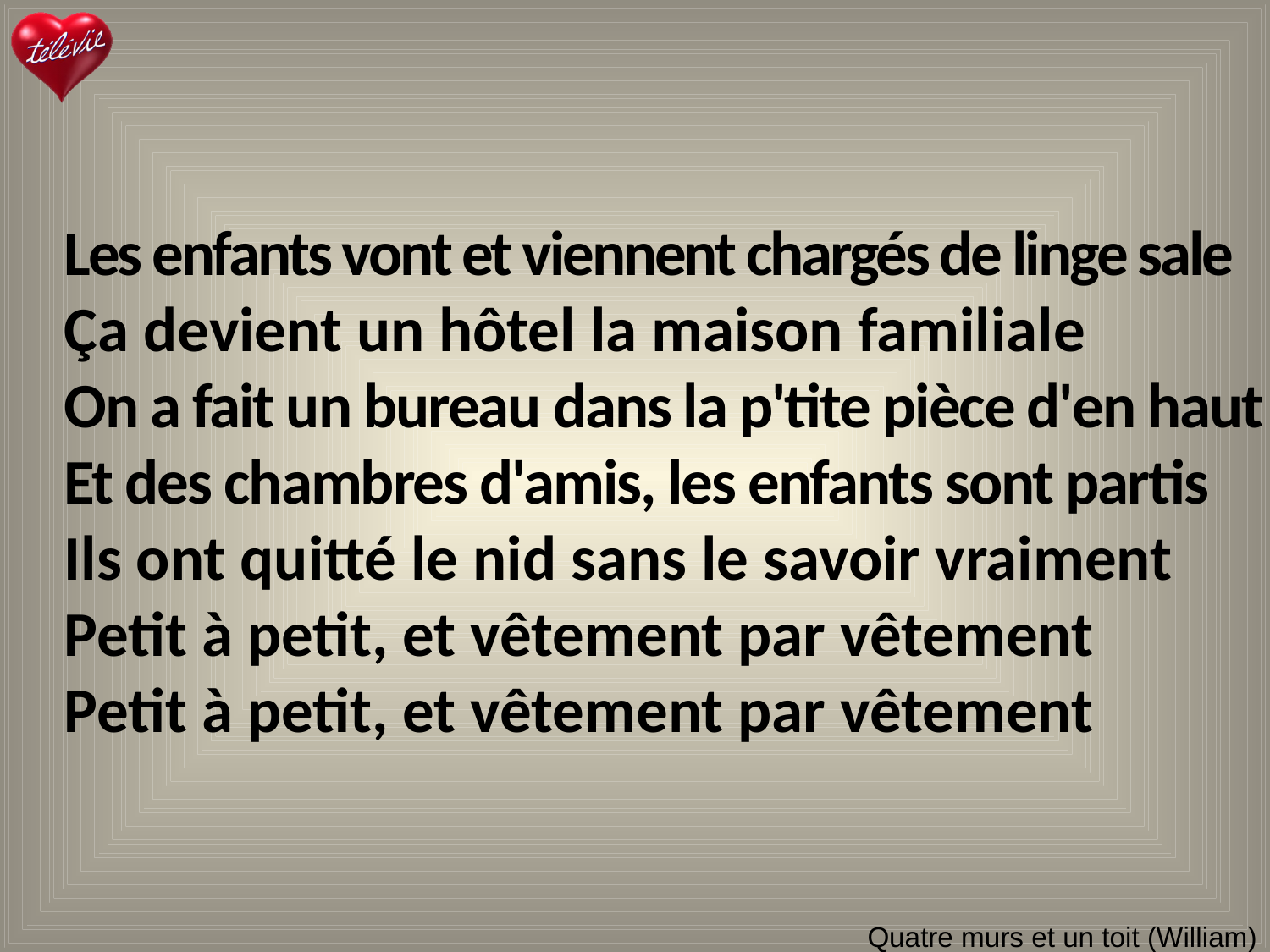

Les enfants vont et viennent chargés de linge sale
Ça devient un hôtel la maison familiale
On a fait un bureau dans la p'tite pièce d'en haut
Et des chambres d'amis, les enfants sont partis
Ils ont quitté le nid sans le savoir vraiment
Petit à petit, et vêtement par vêtement
Petit à petit, et vêtement par vêtement
# Quatre murs et un toit (William)